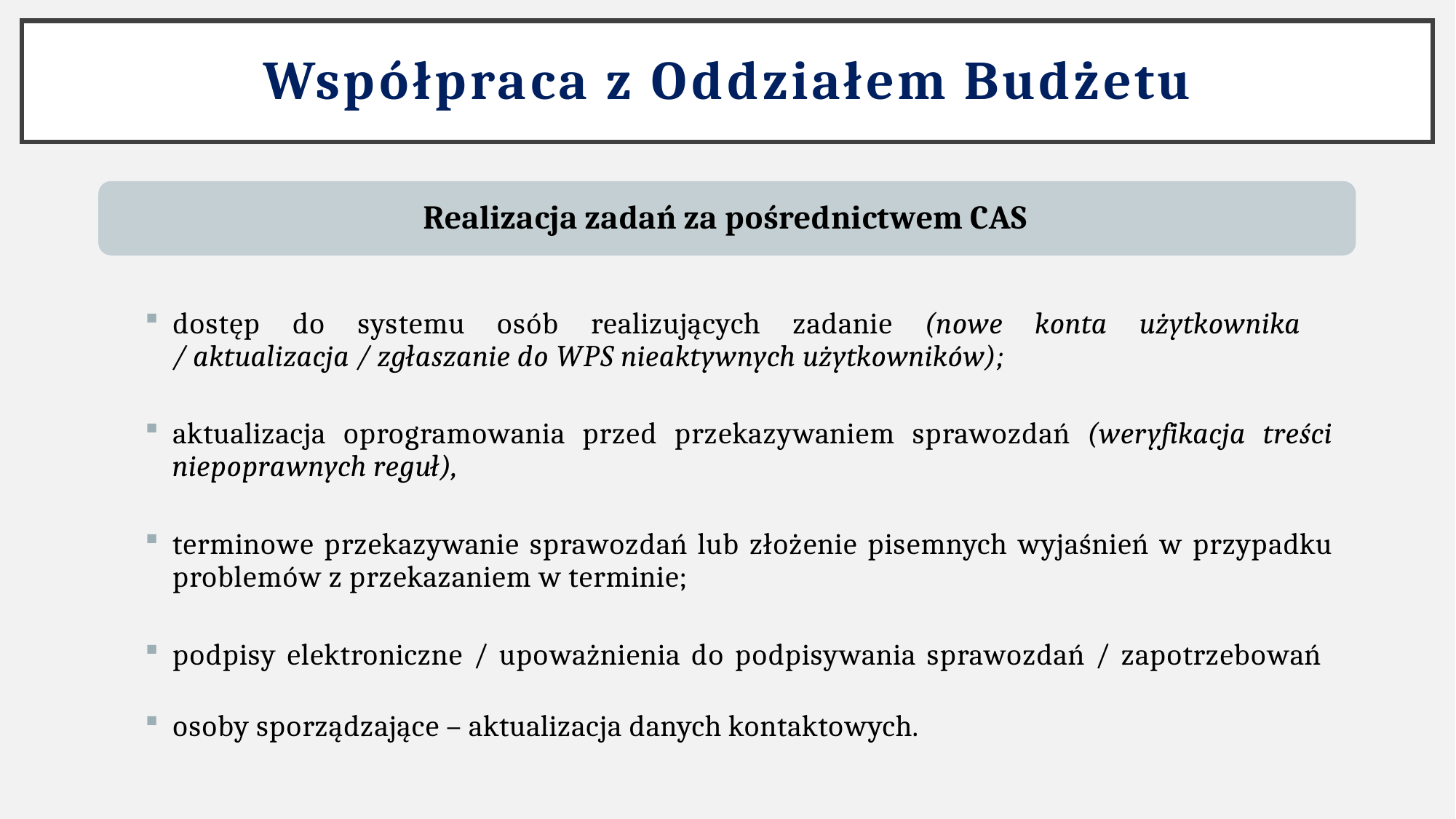

# Współpraca z Oddziałem Budżetu
Realizacja zadań za pośrednictwem CAS

dostęp do systemu osób realizujących zadanie (nowe konta użytkownika
/ aktualizacja / zgłaszanie do WPS nieaktywnych użytkowników);

aktualizacja oprogramowania przed przekazywaniem sprawozdań (weryfikacja treści niepoprawnych reguł),

terminowe przekazywanie sprawozdań lub złożenie pisemnych wyjaśnień w przypadku problemów z przekazaniem w terminie;

podpisy elektroniczne / upoważnienia do podpisywania sprawozdań / zapotrzebowań
osoby sporządzające – aktualizacja danych kontaktowych.